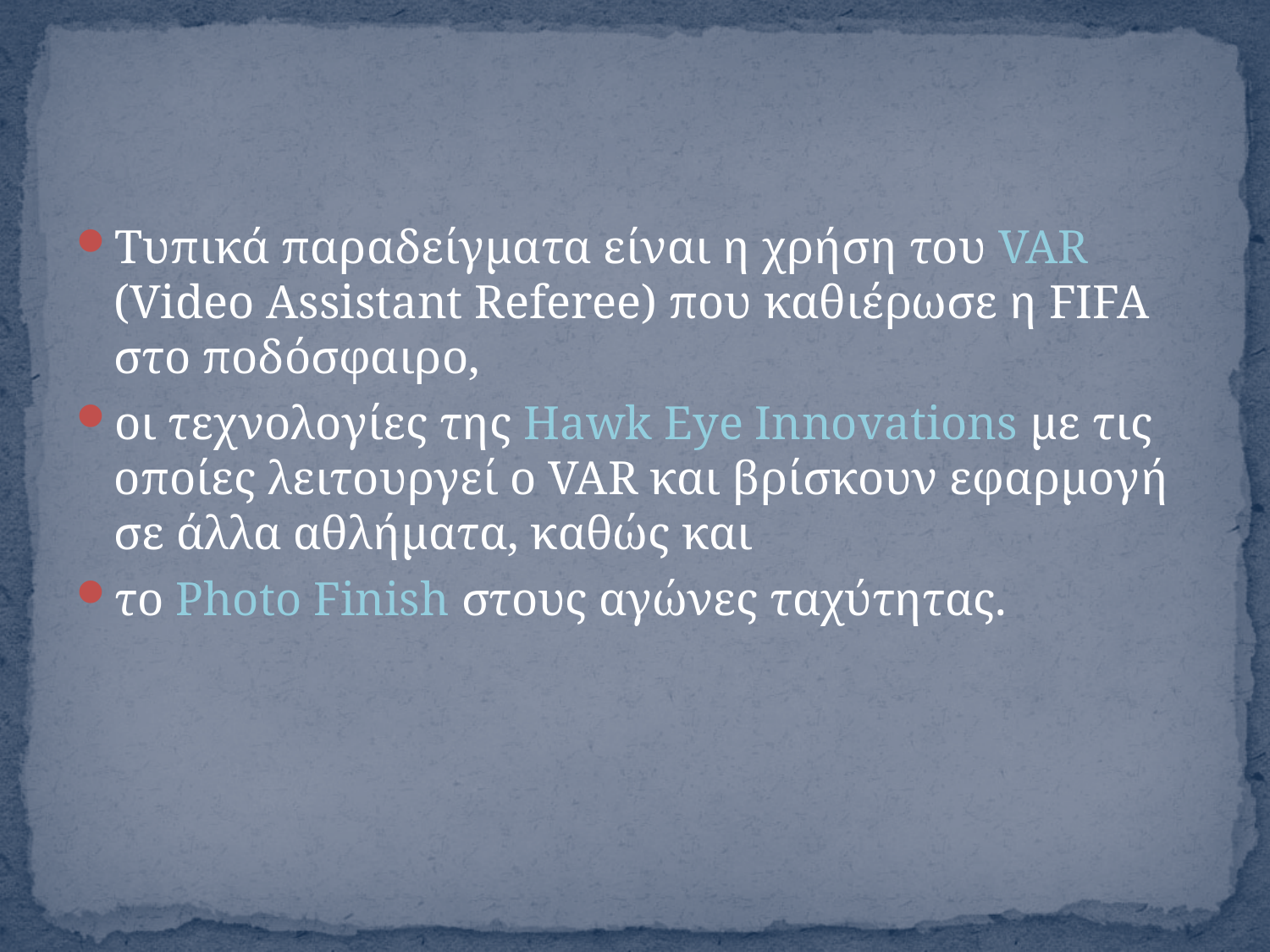

Τυπικά παραδείγματα είναι η χρήση του VAR (Video Assistant Referee) που καθιέρωσε η FIFA στο ποδόσφαιρο,
οι τεχνολογίες της Hawk Eye Innovations με τις οποίες λειτουργεί ο VAR και βρίσκουν εφαρμογή σε άλλα αθλήματα, καθώς και
το Photo Finish στους αγώνες ταχύτητας.